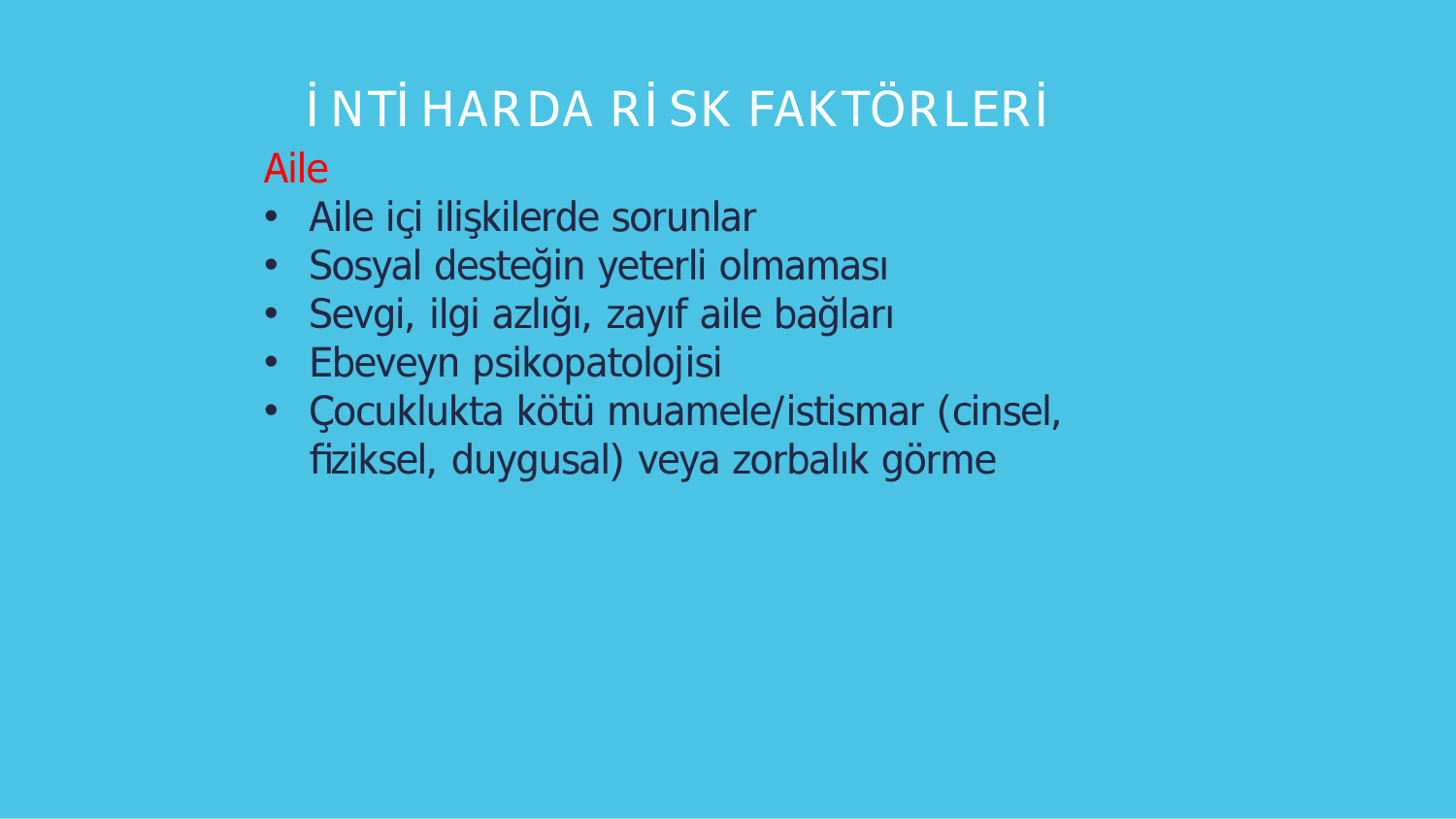

# İNTİHARDA RİSK FAKTÖRLERİ
Aile
Aile içi ilişkilerde sorunlar
Sosyal desteğin yeterli olmaması
Sevgi, ilgi azlığı, zayıf aile bağları
Ebeveyn psikopatolojisi
Çocuklukta kötü muamele/istismar (cinsel, fiziksel, duygusal) veya zorbalık görme